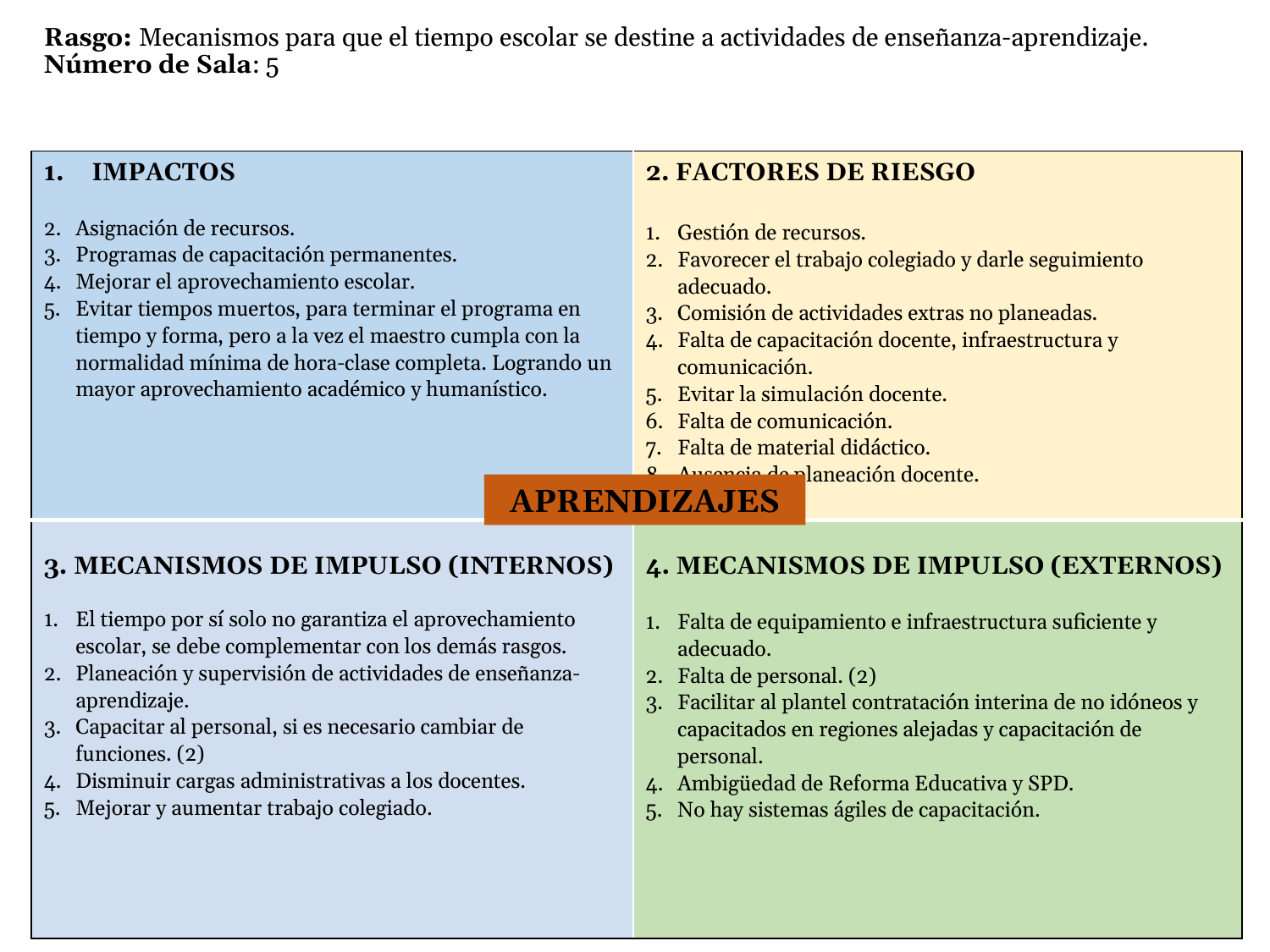

# Rasgo: Mecanismos para que el tiempo escolar se destine a actividades de enseñanza-aprendizaje. Número de Sala: 5
| IMPACTOS Asignación de recursos. Programas de capacitación permanentes. Mejorar el aprovechamiento escolar. Evitar tiempos muertos, para terminar el programa en tiempo y forma, pero a la vez el maestro cumpla con la normalidad mínima de hora-clase completa. Logrando un mayor aprovechamiento académico y humanístico. | 2. FACTORES DE RIESGO Gestión de recursos. Favorecer el trabajo colegiado y darle seguimiento adecuado. Comisión de actividades extras no planeadas. Falta de capacitación docente, infraestructura y comunicación. Evitar la simulación docente. Falta de comunicación. Falta de material didáctico. Ausencia de planeación docente. |
| --- | --- |
| 3. MECANISMOS DE IMPULSO (INTERNOS) El tiempo por sí solo no garantiza el aprovechamiento escolar, se debe complementar con los demás rasgos. Planeación y supervisión de actividades de enseñanza- aprendizaje. Capacitar al personal, si es necesario cambiar de funciones. (2) Disminuir cargas administrativas a los docentes. Mejorar y aumentar trabajo colegiado. | 4. MECANISMOS DE IMPULSO (EXTERNOS) Falta de equipamiento e infraestructura suficiente y adecuado. Falta de personal. (2) Facilitar al plantel contratación interina de no idóneos y capacitados en regiones alejadas y capacitación de personal. Ambigüedad de Reforma Educativa y SPD. No hay sistemas ágiles de capacitación. |
APRENDIZAJES